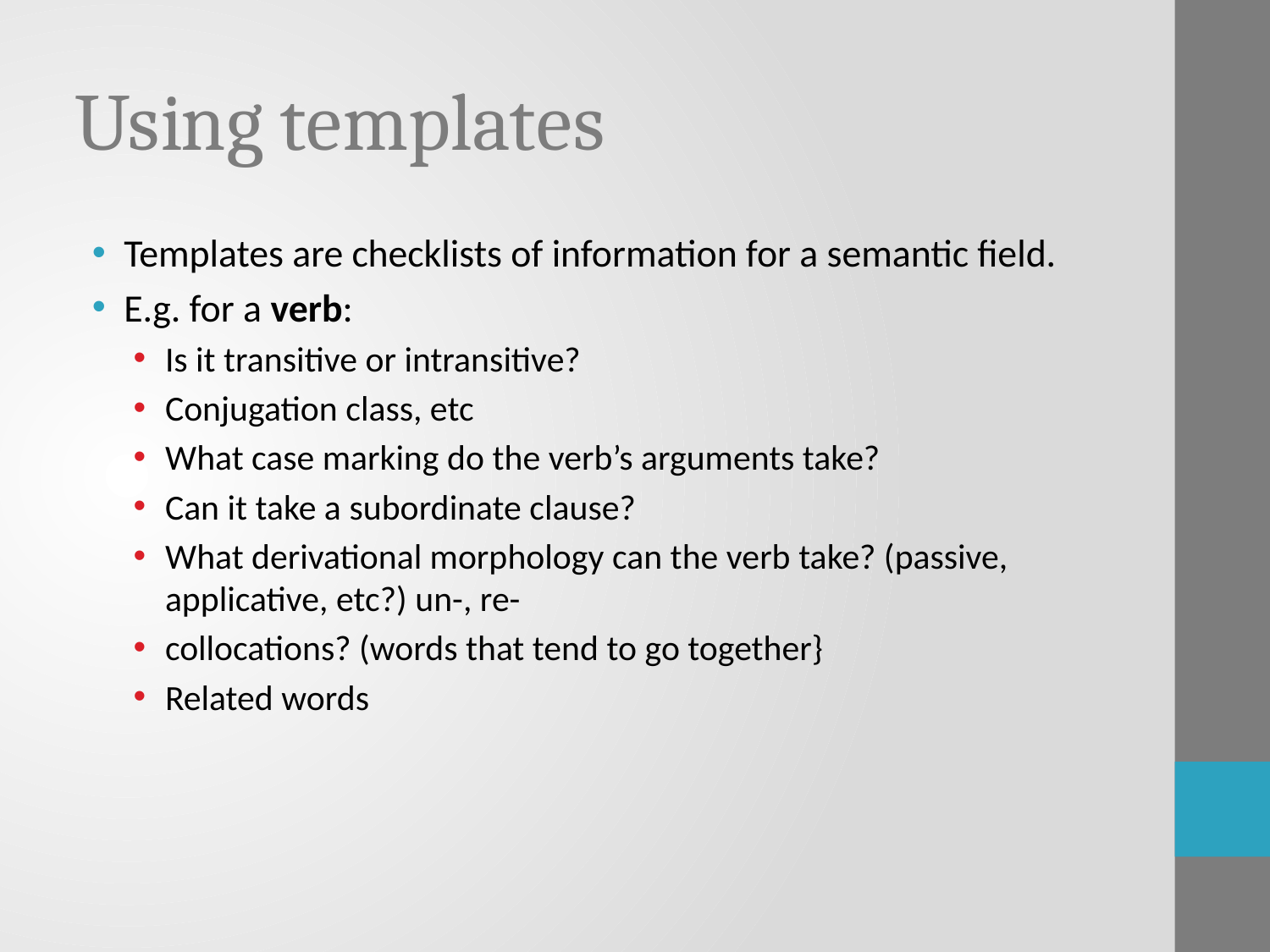

# Using templates
Templates are checklists of information for a semantic field.
E.g. for a verb:
Is it transitive or intransitive?
Conjugation class, etc
What case marking do the verb’s arguments take?
Can it take a subordinate clause?
What derivational morphology can the verb take? (passive, applicative, etc?) un-, re-
collocations? (words that tend to go together}
Related words